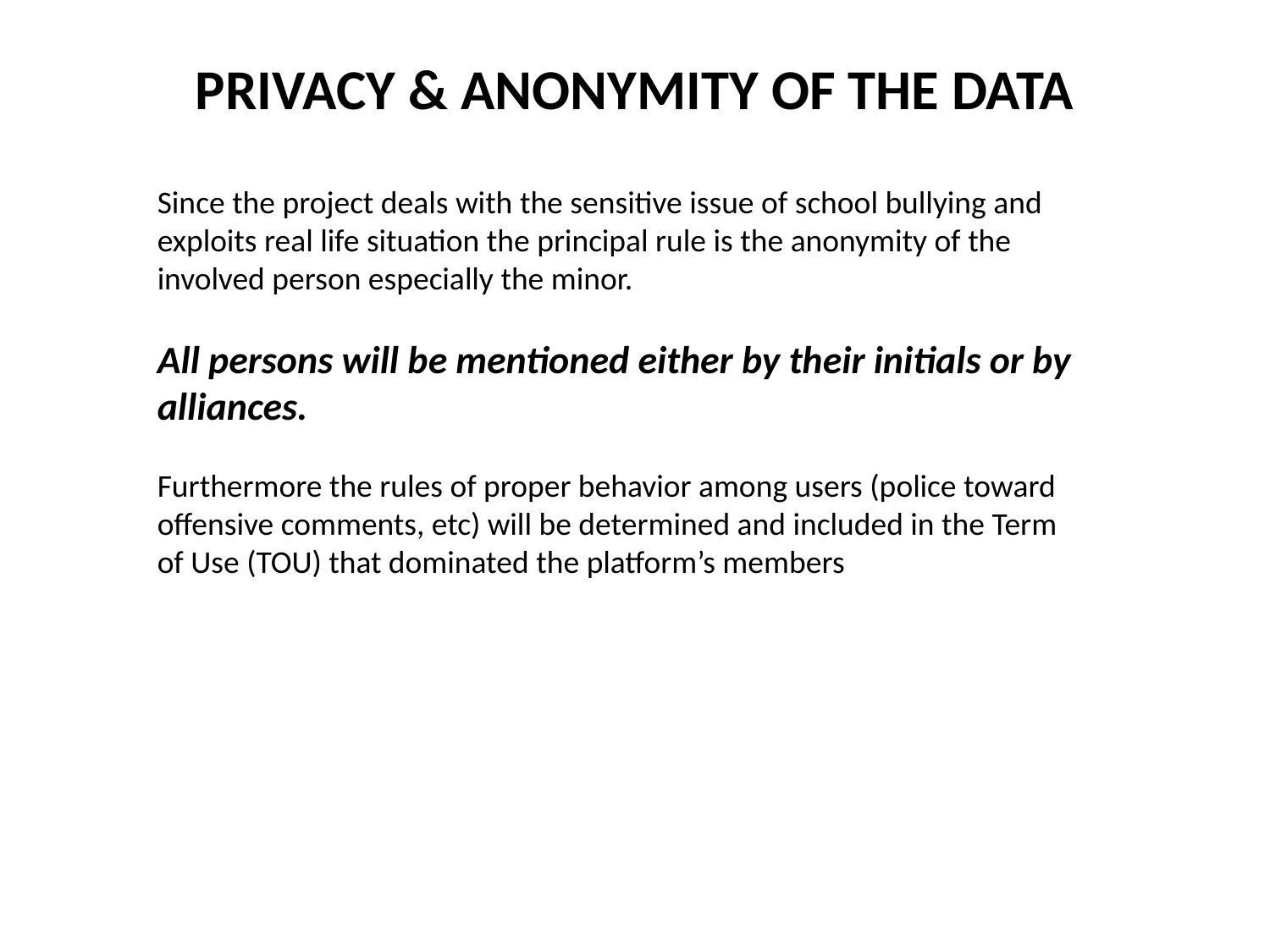

# Privacy & Anonymity of the data
Since the project deals with the sensitive issue of school bullying and exploits real life situation the principal rule is the anonymity of the involved person especially the minor.

All persons will be mentioned either by their initials or by alliances.

Furthermore the rules of proper behavior among users (police toward offensive comments, etc) will be determined and included in the Term of Use (TOU) that dominated the platform’s members